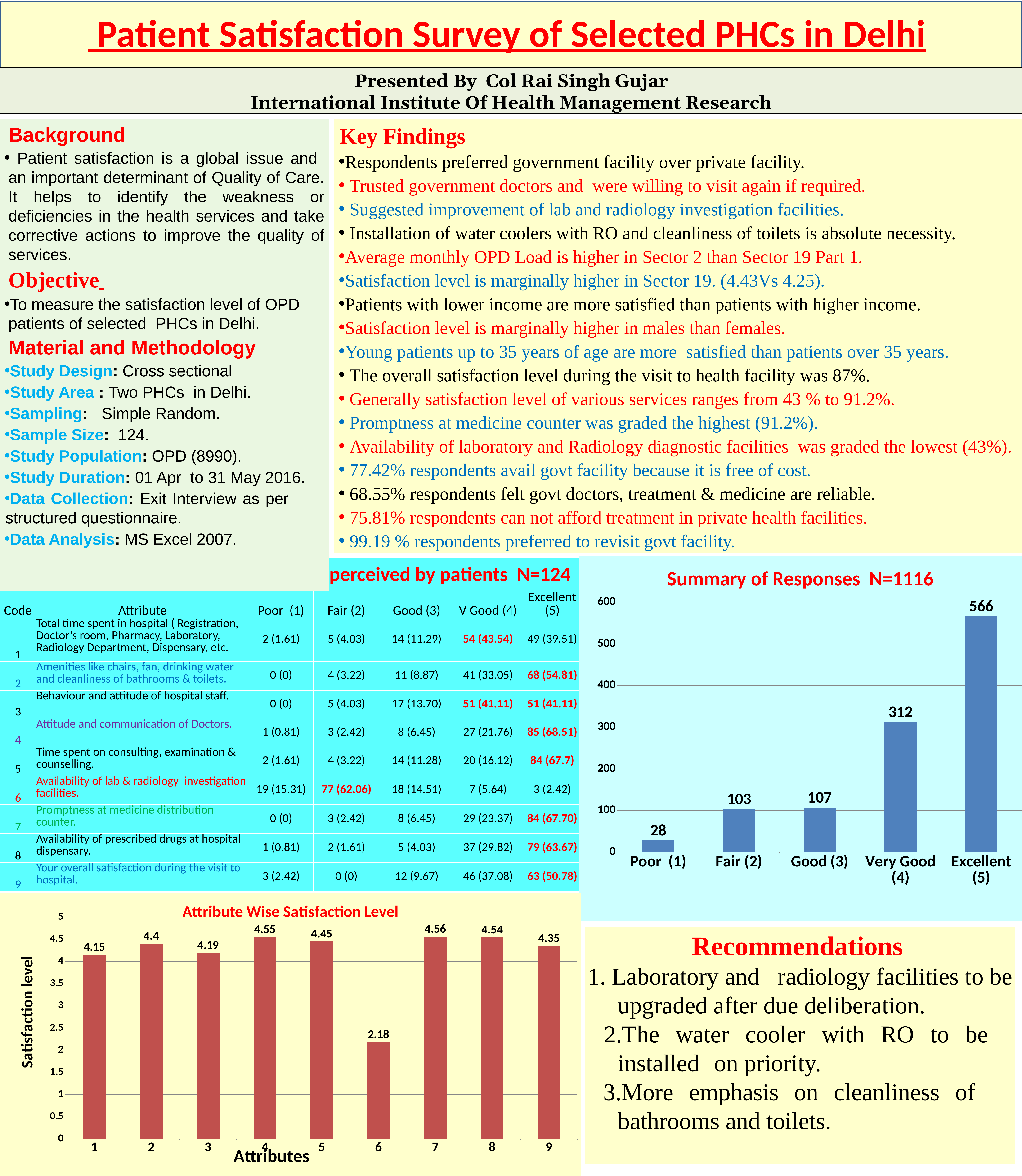

Patient Satisfaction Survey of Selected PHCs in Delhi

Presented By  Col Rai Singh Gujar
International Institute Of Health Management Research
Background
 Patient satisfaction is a global issue and  an important determinant of Quality of Care. It helps to identify the weakness or deficiencies in the health services and take corrective actions to improve the quality of services.
Objective
To measure the satisfaction level of OPD patients of selected  PHCs in Delhi.
Material and Methodology
Study Design: Cross sectional
Study Area : Two PHCs  in Delhi.
Sampling: 	Simple Random.
Sample Size:  124.
Study Population: OPD (8990).
Study Duration: 01 Apr  to 31 May 2016.
Data Collection: Exit Interview as per       structured questionnaire.
Data Analysis: MS Excel 2007.

Key Findings
Respondents preferred government facility over private facility.
 Trusted government doctors and  were willing to visit again if required.
 Suggested improvement of lab and radiology investigation facilities.
 Installation of water coolers with RO and cleanliness of toilets is absolute necessity.
Average monthly OPD Load is higher in Sector 2 than Sector 19 Part 1.
Satisfaction level is marginally higher in Sector 19. (4.43Vs 4.25).
Patients with lower income are more satisfied than patients with higher income.
Satisfaction level is marginally higher in males than females.
Young patients up to 35 years of age are more  satisfied than patients over 35 years.
 The overall satisfaction level during the visit to health facility was 87%.
 Generally satisfaction level of various services ranges from 43 % to 91.2%.
 Promptness at medicine counter was graded the highest (91.2%).
 Availability of laboratory and Radiology diagnostic facilities  was graded the lowest (43%).
 77.42% respondents avail govt facility because it is free of cost.
 68.55% respondents felt govt doctors, treatment & medicine are reliable.
 75.81% respondents can not afford treatment in private health facilities.
 99.19 % respondents preferred to revisit govt facility.

### Chart: Summary of Responses  N=1116

| Category |  |
|---|---|
| Poor  (1) | 28.0 |
| Fair (2) | 103.0 |
| Good (3) | 107.0 |
| Very Good (4) | 312.0 |
| Excellent (5) | 566.0 |

### Chart: Attribute Wise Satisfaction Level

| Category | Average |
|---|---|
Recommendations
1. Laboratory and   radiology facilities to be upgraded after due deliberation.
 2.The water cooler with RO to be 	installed 	on priority.
 3.More emphasis on cleanliness of 	bathrooms and toilets.

| Satisfaction level of health services as perceived by patients N=124 |  |  |  |  |  |  |
| --- | --- | --- | --- | --- | --- | --- |
| Code | Attribute | Poor (1) | Fair (2) | Good (3) | V Good (4) | Excellent (5) |
| 1 | Total time spent in hospital ( Registration, Doctor’s room, Pharmacy, Laboratory, Radiology Department, Dispensary, etc. | 2 (1.61) | 5 (4.03) | 14 (11.29) | 54 (43.54) | 49 (39.51) |
| 2 | Amenities like chairs, fan, drinking water and cleanliness of bathrooms & toilets. | 0 (0) | 4 (3.22) | 11 (8.87) | 41 (33.05) | 68 (54.81) |
| 3 | Behaviour and attitude of hospital staff. | 0 (0) | 5 (4.03) | 17 (13.70) | 51 (41.11) | 51 (41.11) |
| 4 | Attitude and communication of Doctors. | 1 (0.81) | 3 (2.42) | 8 (6.45) | 27 (21.76) | 85 (68.51) |
| 5 | Time spent on consulting, examination & counselling. | 2 (1.61) | 4 (3.22) | 14 (11.28) | 20 (16.12) | 84 (67.7) |
| 6 | Availability of lab & radiology investigation facilities. | 19 (15.31) | 77 (62.06) | 18 (14.51) | 7 (5.64) | 3 (2.42) |
| 7 | Promptness at medicine distribution counter. | 0 (0) | 3 (2.42) | 8 (6.45) | 29 (23.37) | 84 (67.70) |
| 8 | Availability of prescribed drugs at hospital dispensary. | 1 (0.81) | 2 (1.61) | 5 (4.03) | 37 (29.82) | 79 (63.67) |
| 9 | Your overall satisfaction during the visit to hospital. | 3 (2.42) | 0 (0) | 12 (9.67) | 46 (37.08) | 63 (50.78) |